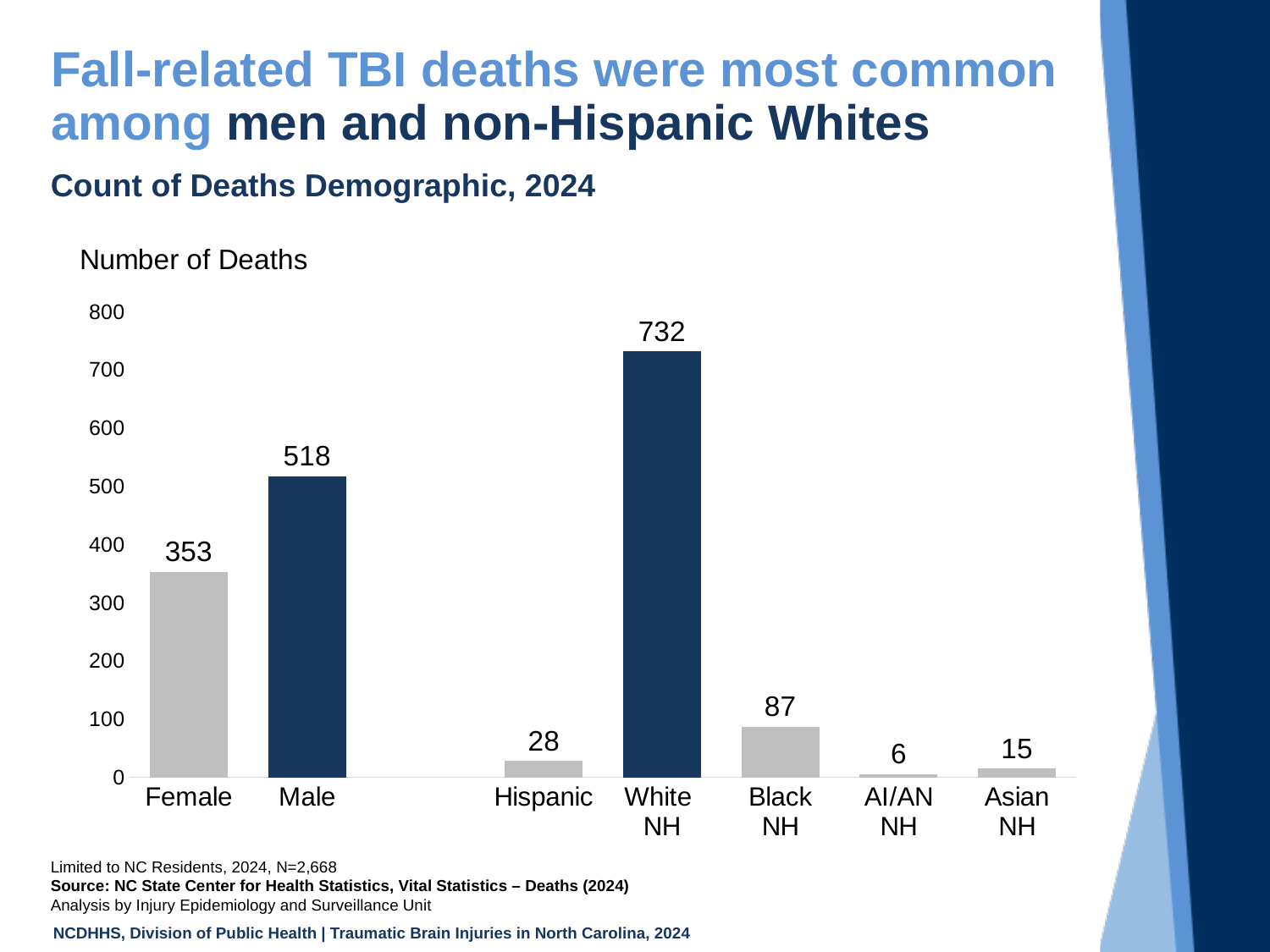

# Fall-related TBI deaths were most common among men and non-Hispanic Whites
Count of Deaths Demographic, 2024

### Chart: Number of Deaths

| Category |  |
|---|---|
| Female | 353.0 |
| Male | 518.0 |
|  | None |
| Hispanic | 28.0 |
| White
NH | 732.0 |
| Black
NH | 87.0 |
| AI/AN
NH | 6.0 |
| Asian
NH | 15.0 |
Limited to NC Residents, 2024, N=2,668
Source: NC State Center for Health Statistics, Vital Statistics – Deaths (2024)
Analysis by Injury Epidemiology and Surveillance Unit